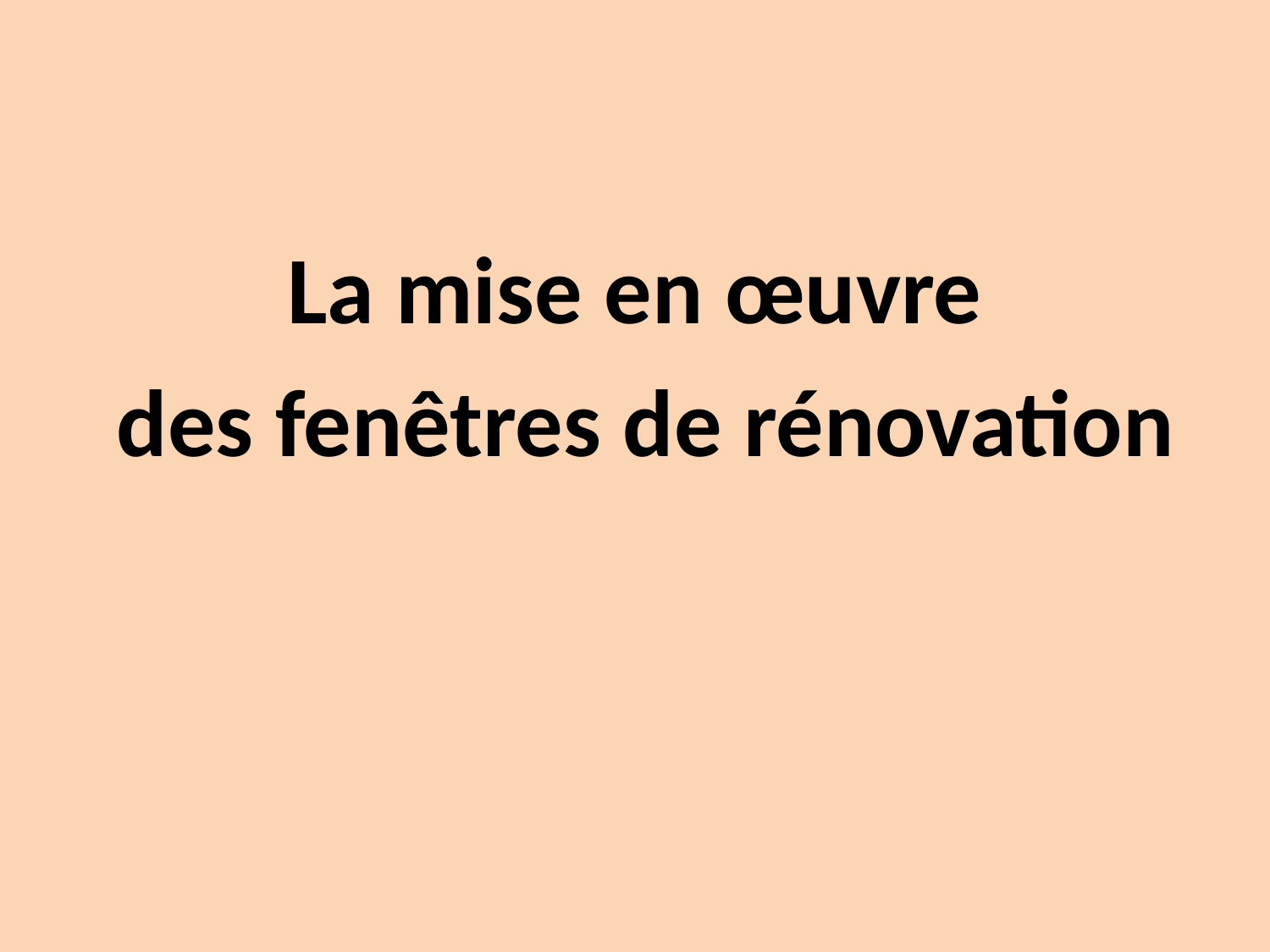

#
La mise en œuvre
 des fenêtres de rénovation